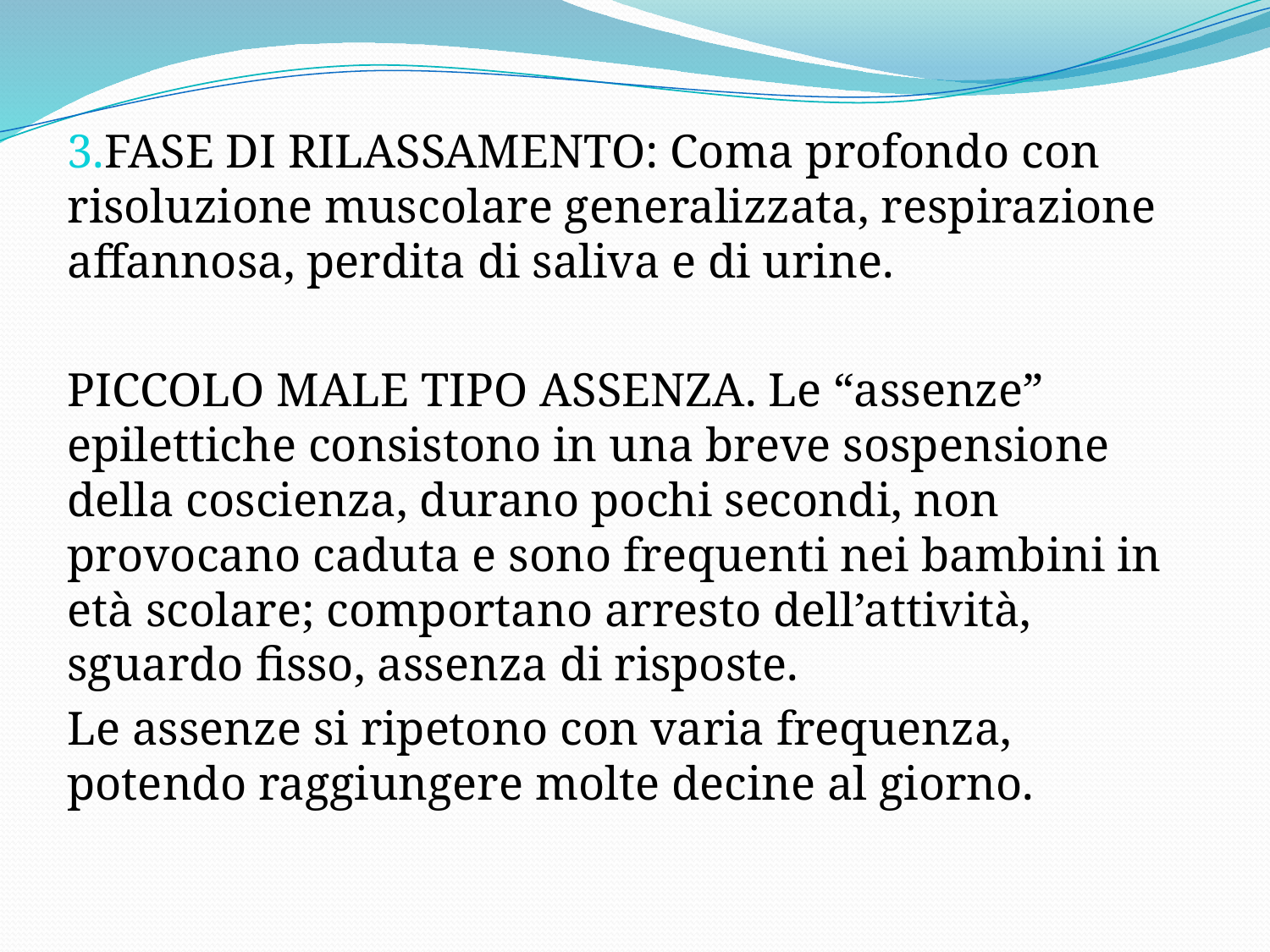

3.FASE DI RILASSAMENTO: Coma profondo con risoluzione muscolare generalizzata, respirazione affannosa, perdita di saliva e di urine.

PICCOLO MALE TIPO ASSENZA. Le “assenze” epilettiche consistono in una breve sospensione della coscienza, durano pochi secondi, non provocano caduta e sono frequenti nei bambini in età scolare; comportano arresto dell’attività, sguardo fisso, assenza di risposte.
Le assenze si ripetono con varia frequenza, potendo raggiungere molte decine al giorno.